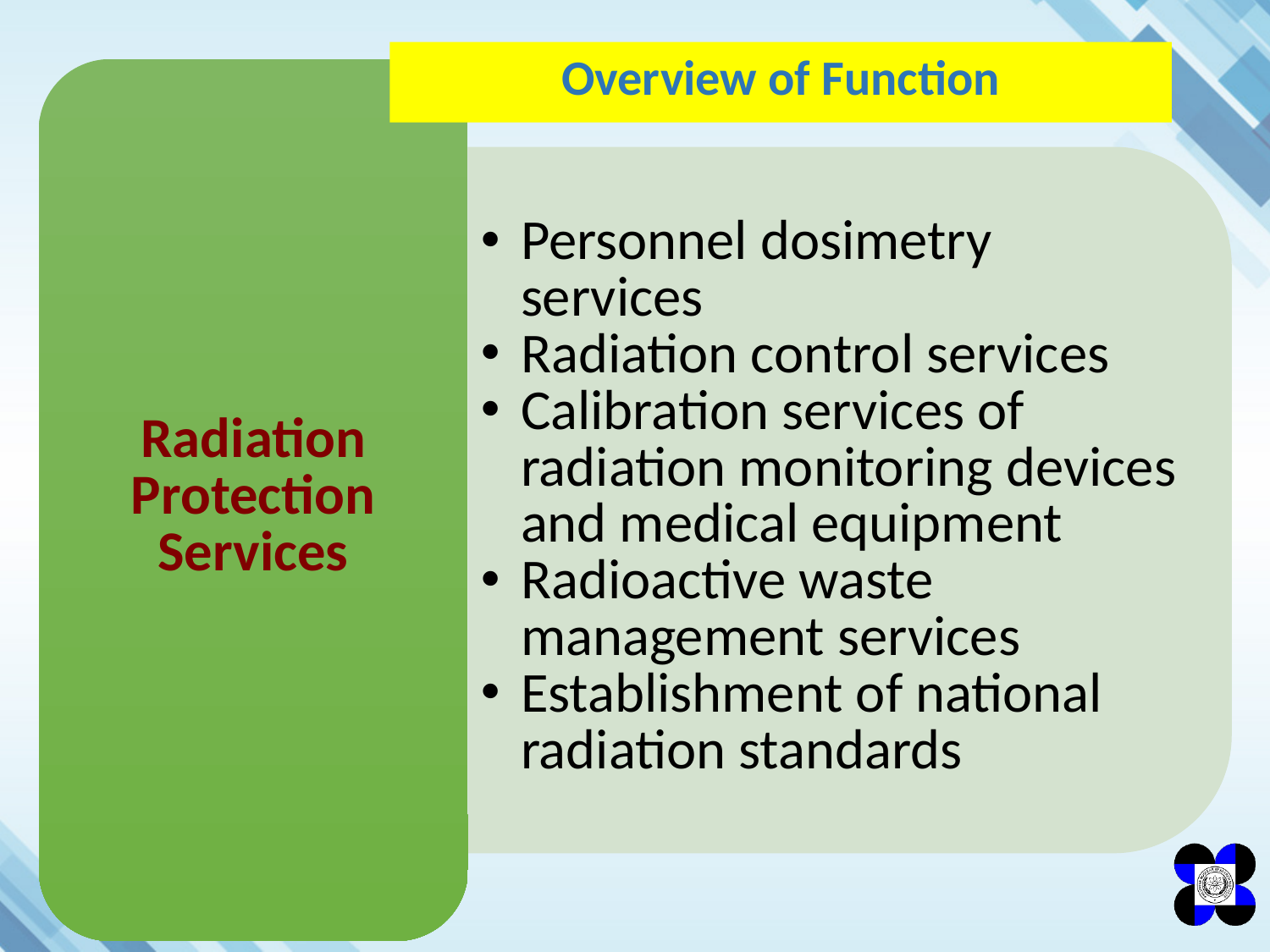

# Overview of Function
Radiation Protection Services
Personnel dosimetry services
Radiation control services
Calibration services of radiation monitoring devices and medical equipment
Radioactive waste management services
Establishment of national radiation standards